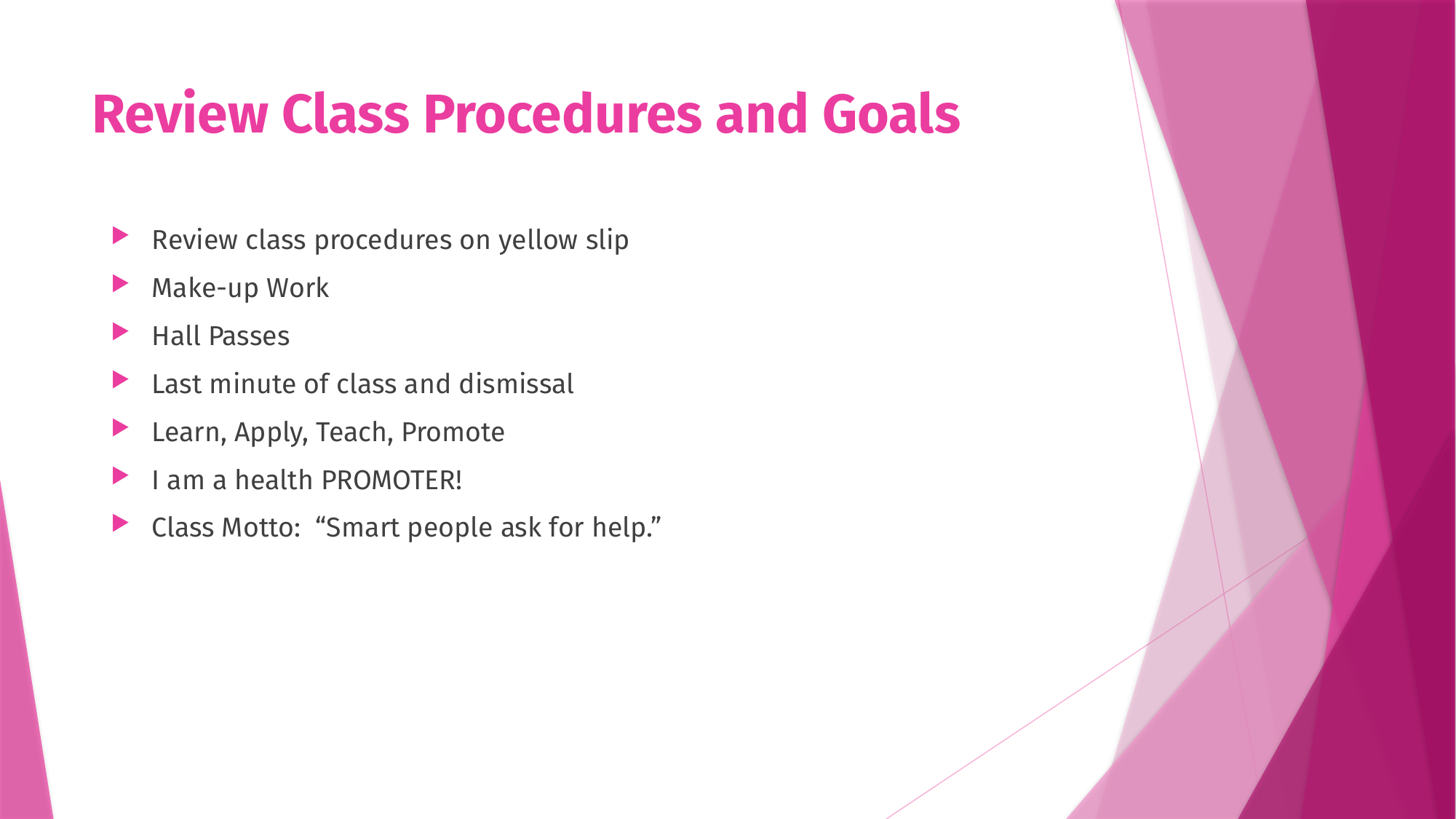

# Review Class Procedures and Goals
Review class procedures on yellow slip
Make-up Work
Hall Passes
Last minute of class and dismissal
Learn, Apply, Teach, Promote
I am a health PROMOTER!
Class Motto:  “Smart people ask for help.”